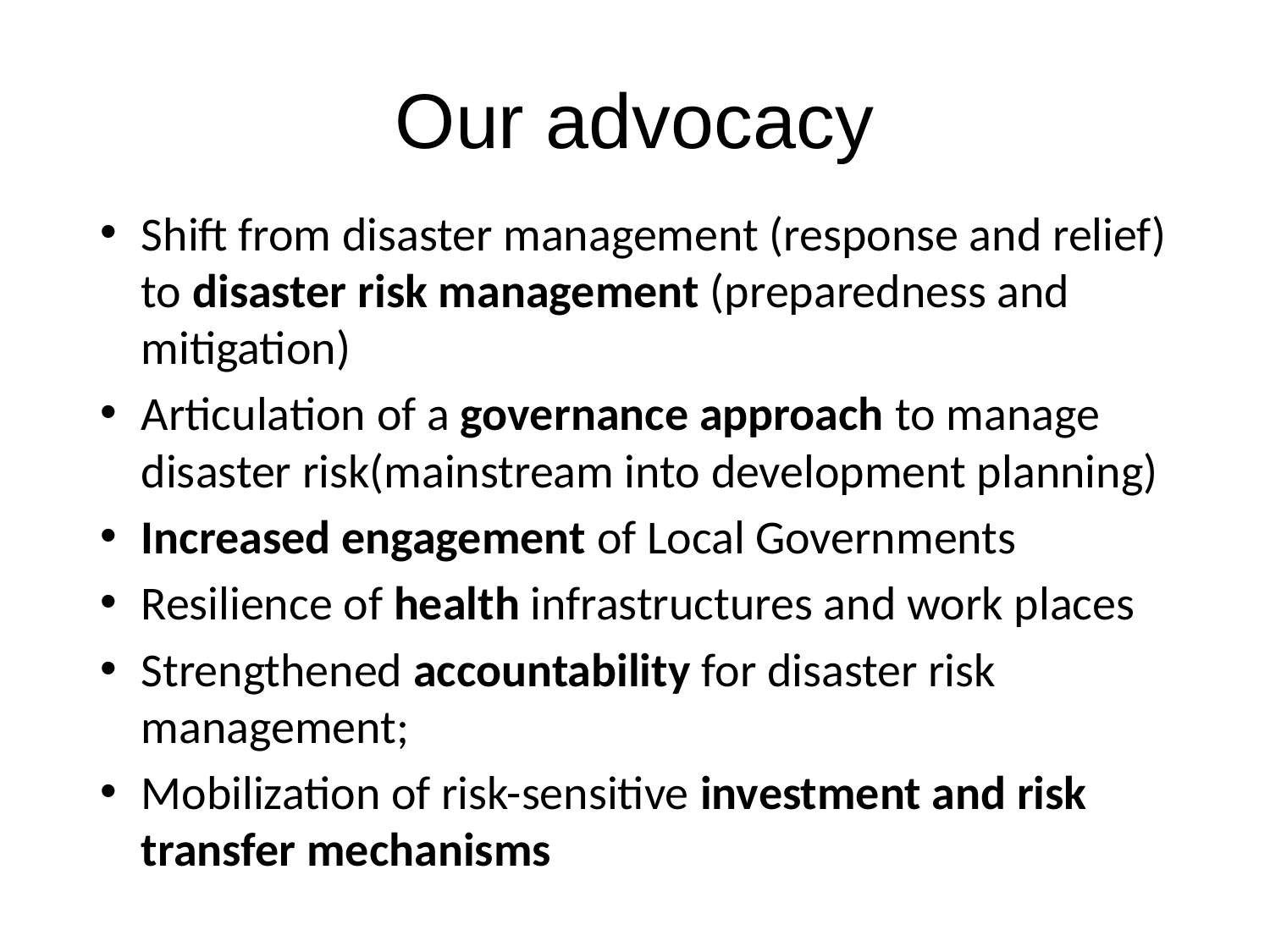

# Our advocacy
Shift from disaster management (response and relief) to disaster risk management (preparedness and mitigation)
Articulation of a governance approach to manage disaster risk(mainstream into development planning)
Increased engagement of Local Governments
Resilience of health infrastructures and work places
Strengthened accountability for disaster risk management;
Mobilization of risk-sensitive investment and risk transfer mechanisms